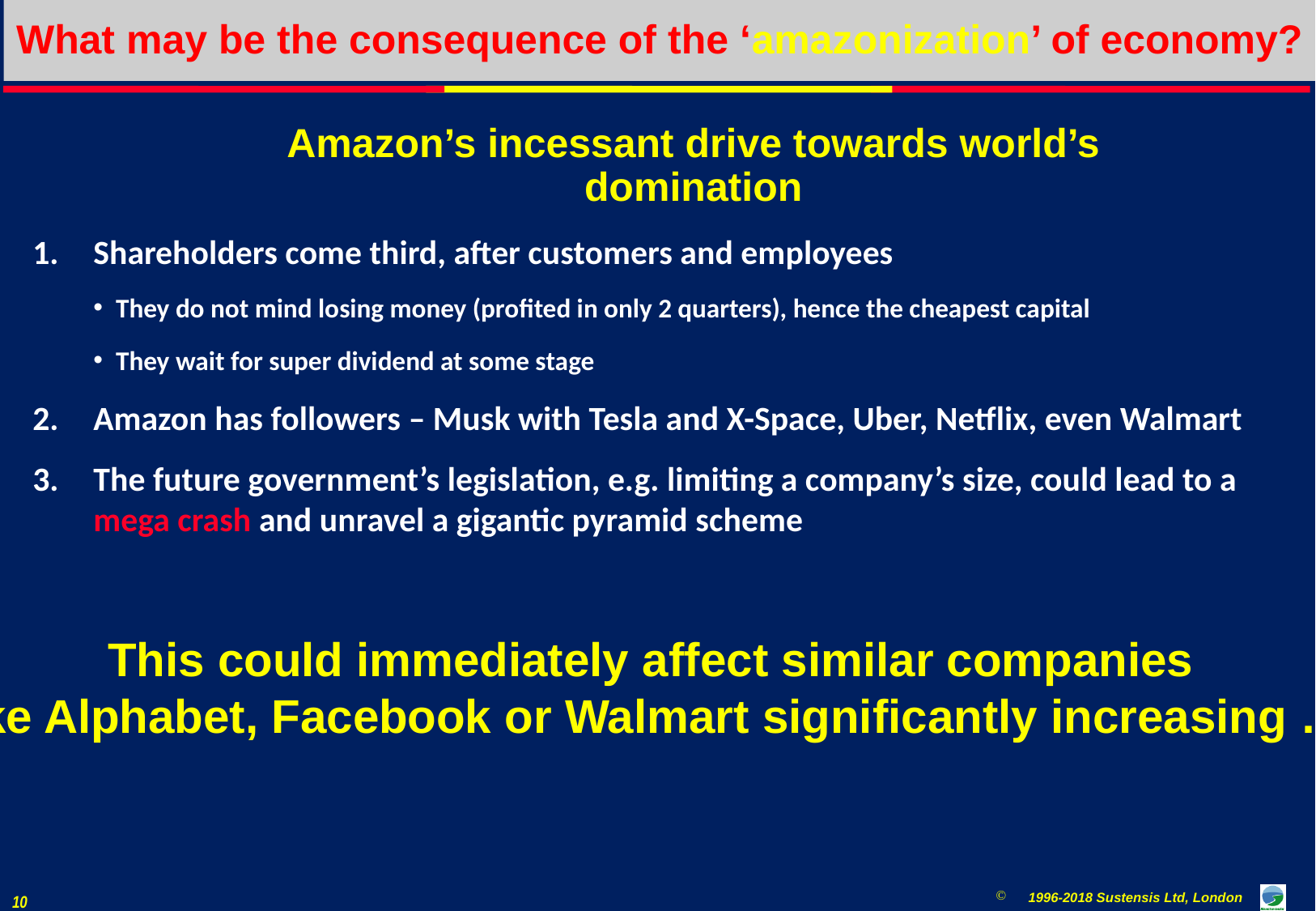

# What may be the consequence of the ‘amazonization’ of economy?
Amazon’s incessant drive towards world’s domination
Shareholders come third, after customers and employees
They do not mind losing money (profited in only 2 quarters), hence the cheapest capital
They wait for super dividend at some stage
Amazon has followers – Musk with Tesla and X-Space, Uber, Netflix, even Walmart
The future government’s legislation, e.g. limiting a company’s size, could lead to a mega crash and unravel a gigantic pyramid scheme
This could immediately affect similar companies
like Alphabet, Facebook or Walmart significantly increasing …